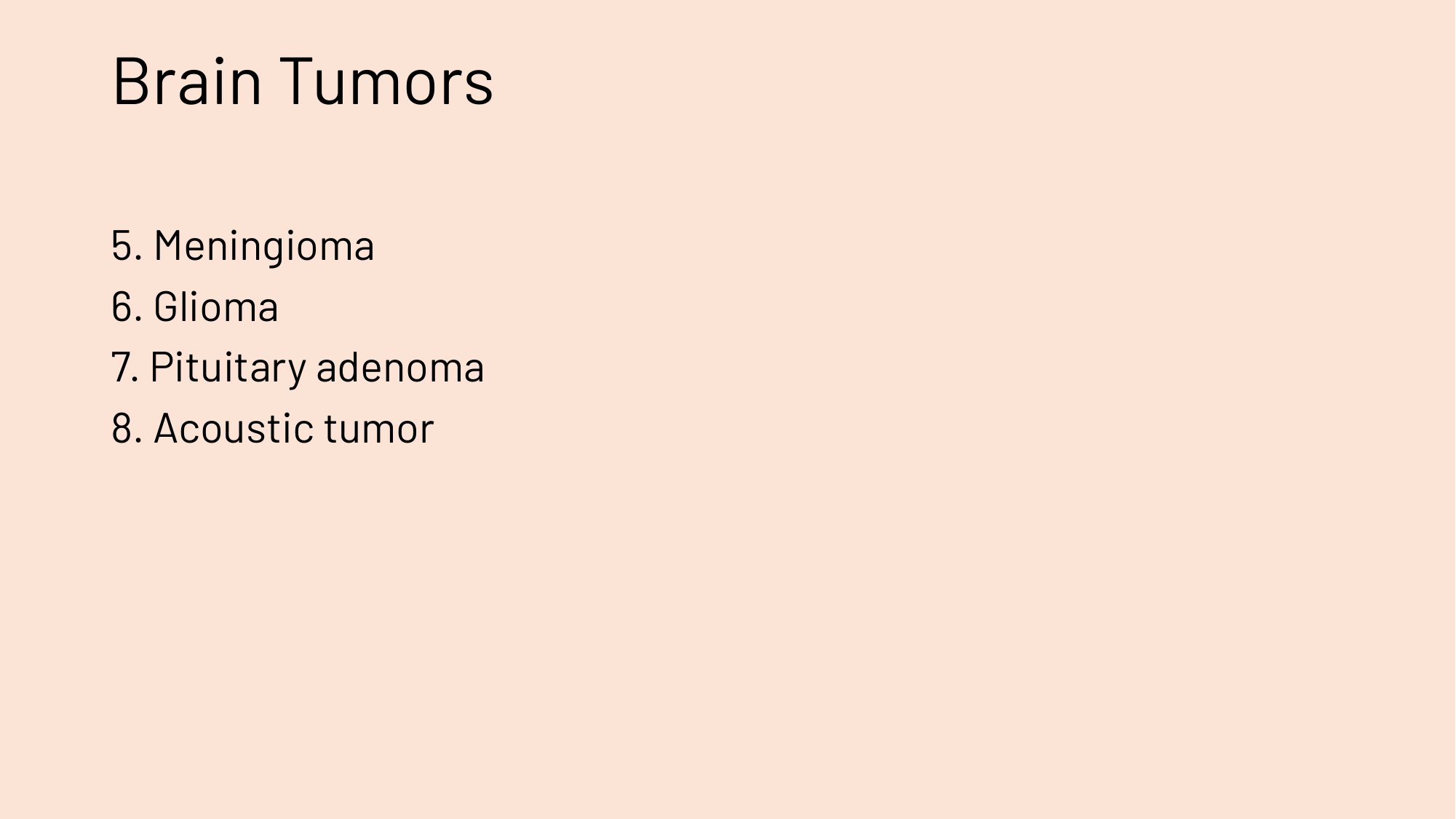

# Brain Tumors
5. Meningioma
6. Glioma
7. Pituitary adenoma
8. Acoustic tumor